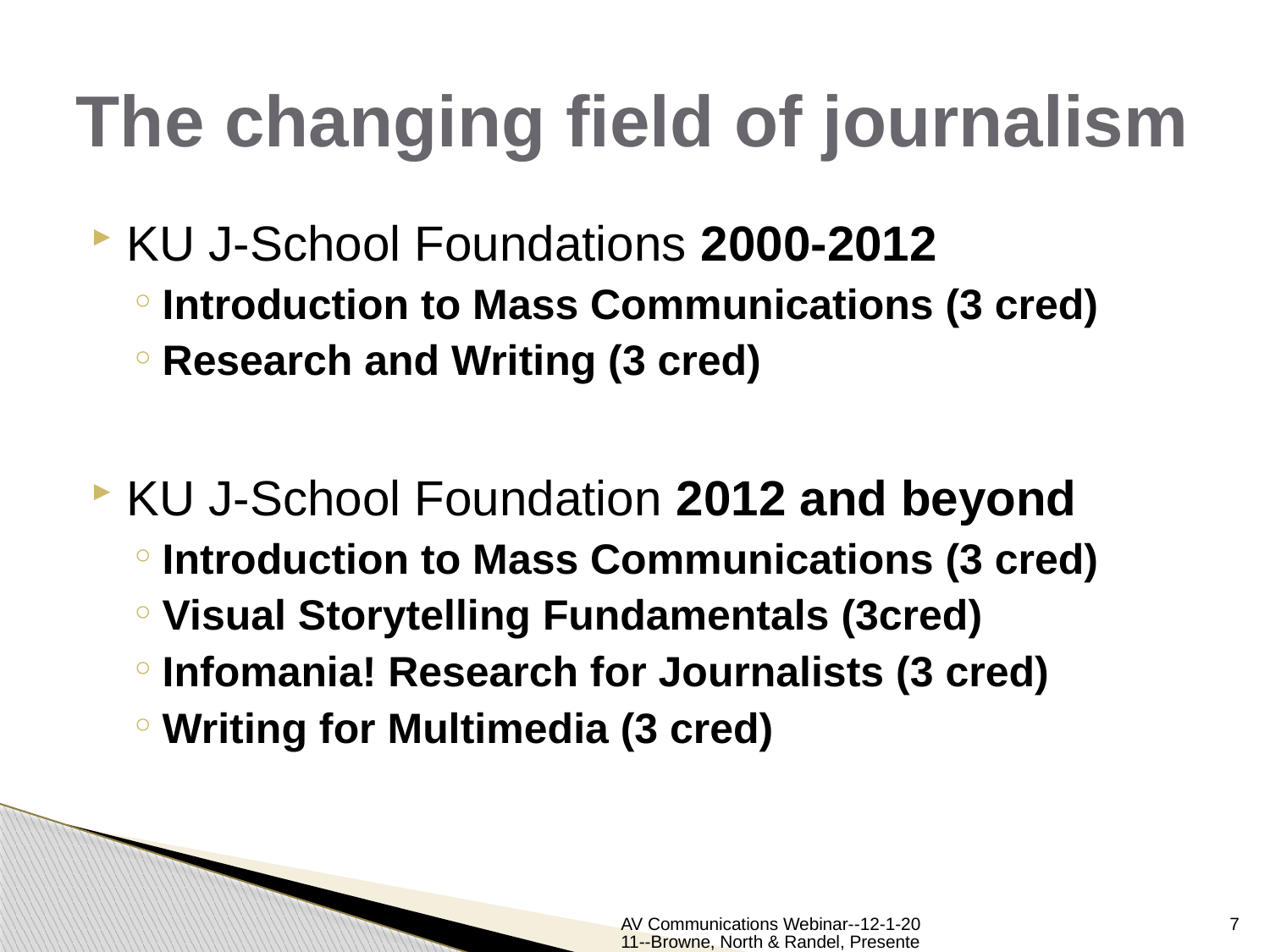

# The changing field of journalism
KU J-School Foundations 2000-2012
Introduction to Mass Communications (3 cred)
Research and Writing (3 cred)

KU J-School Foundation 2012 and beyond
Introduction to Mass Communications (3 cred)
Visual Storytelling Fundamentals (3cred)
Infomania! Research for Journalists (3 cred)
Writing for Multimedia (3 cred)

AV Communications Webinar--12-1-2011--Browne, North & Randel, Presenters

7